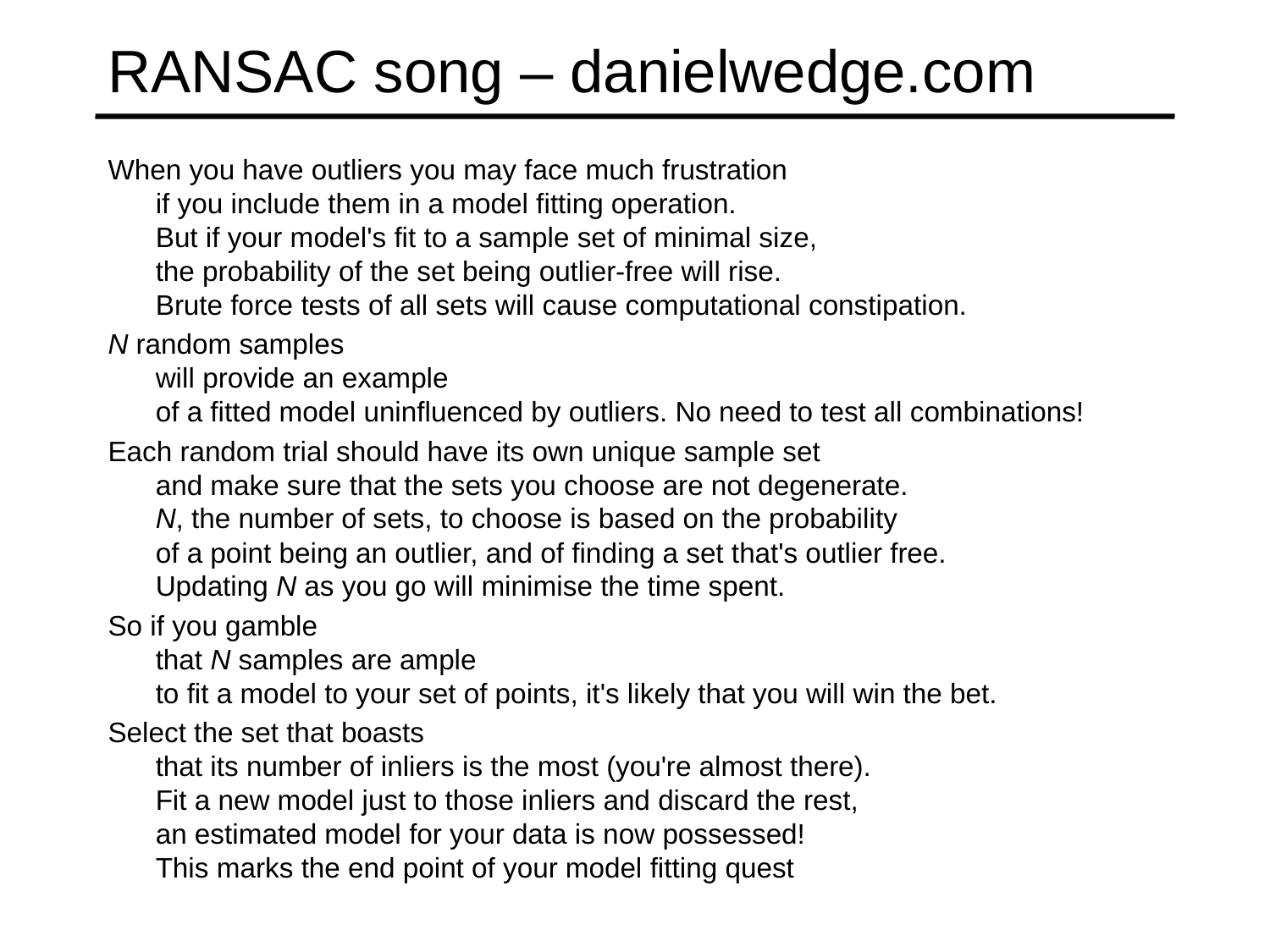

# RANSAC song – danielwedge.com

When you have outliers you may face much frustration 
if you include them in a model fitting operation. 
But if your model's fit to a sample set of minimal size, 
the probability of the set being outlier-free will rise. 
Brute force tests of all sets will cause computational constipation.
N random samples 
will provide an example 
of a fitted model uninfluenced by outliers. No need to test all combinations!
Each random trial should have its own unique sample set 
and make sure that the sets you choose are not degenerate. 
N, the number of sets, to choose is based on the probability 
of a point being an outlier, and of finding a set that's outlier free. 
Updating N as you go will minimise the time spent.
So if you gamble 
that N samples are ample 
to fit a model to your set of points, it's likely that you will win the bet.
Select the set that boasts 
that its number of inliers is the most (you're almost there). 
Fit a new model just to those inliers and discard the rest, 
an estimated model for your data is now possessed! 
This marks the end point of your model fitting quest